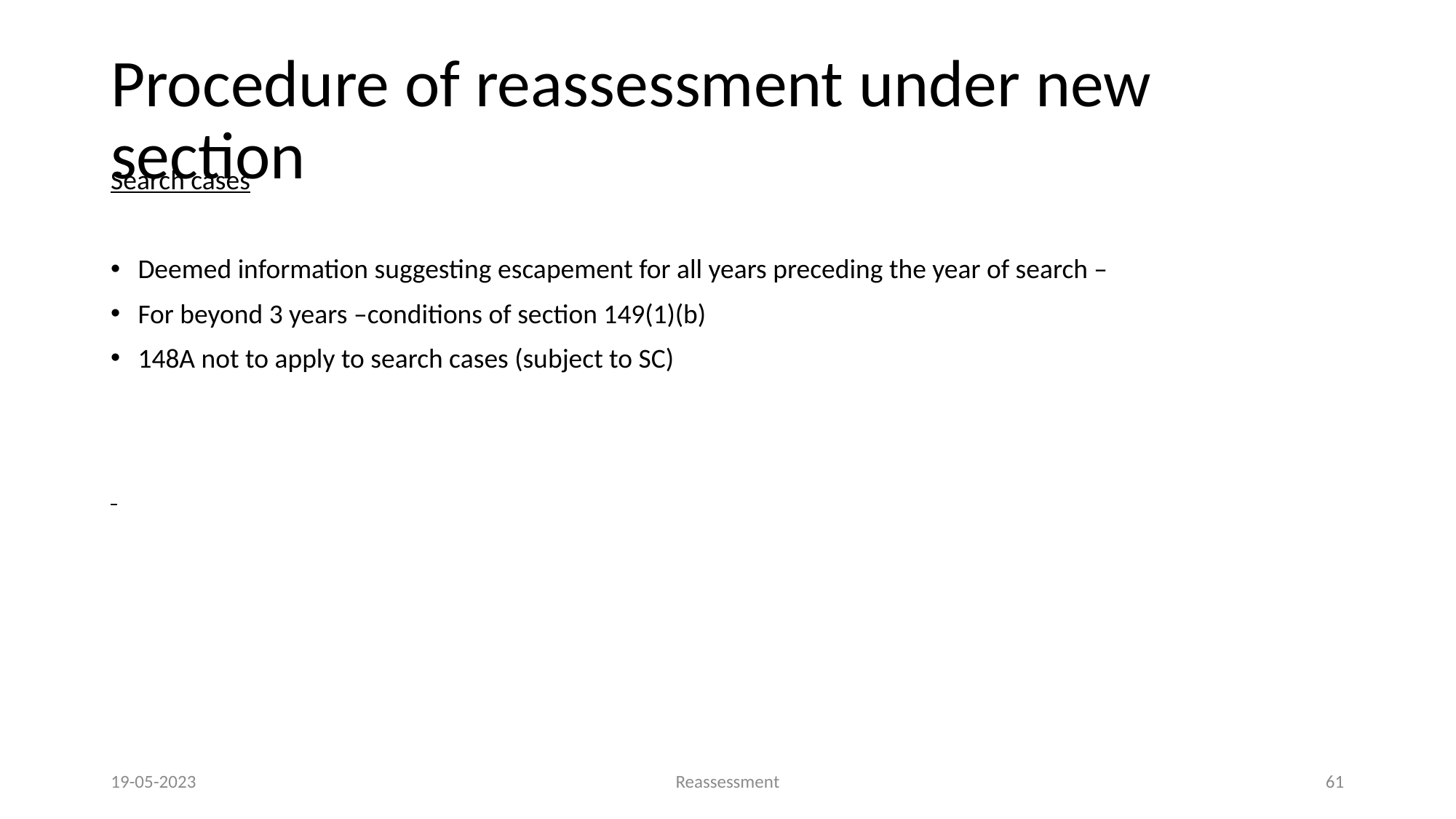

Procedure of reassessment under new section
Search cases

Deemed information suggesting escapement for all years preceding the year of search –
For beyond 3 years –conditions of section 149(1)(b)
148A not to apply to search cases (subject to SC)

19-05-2023
Reassessment
61